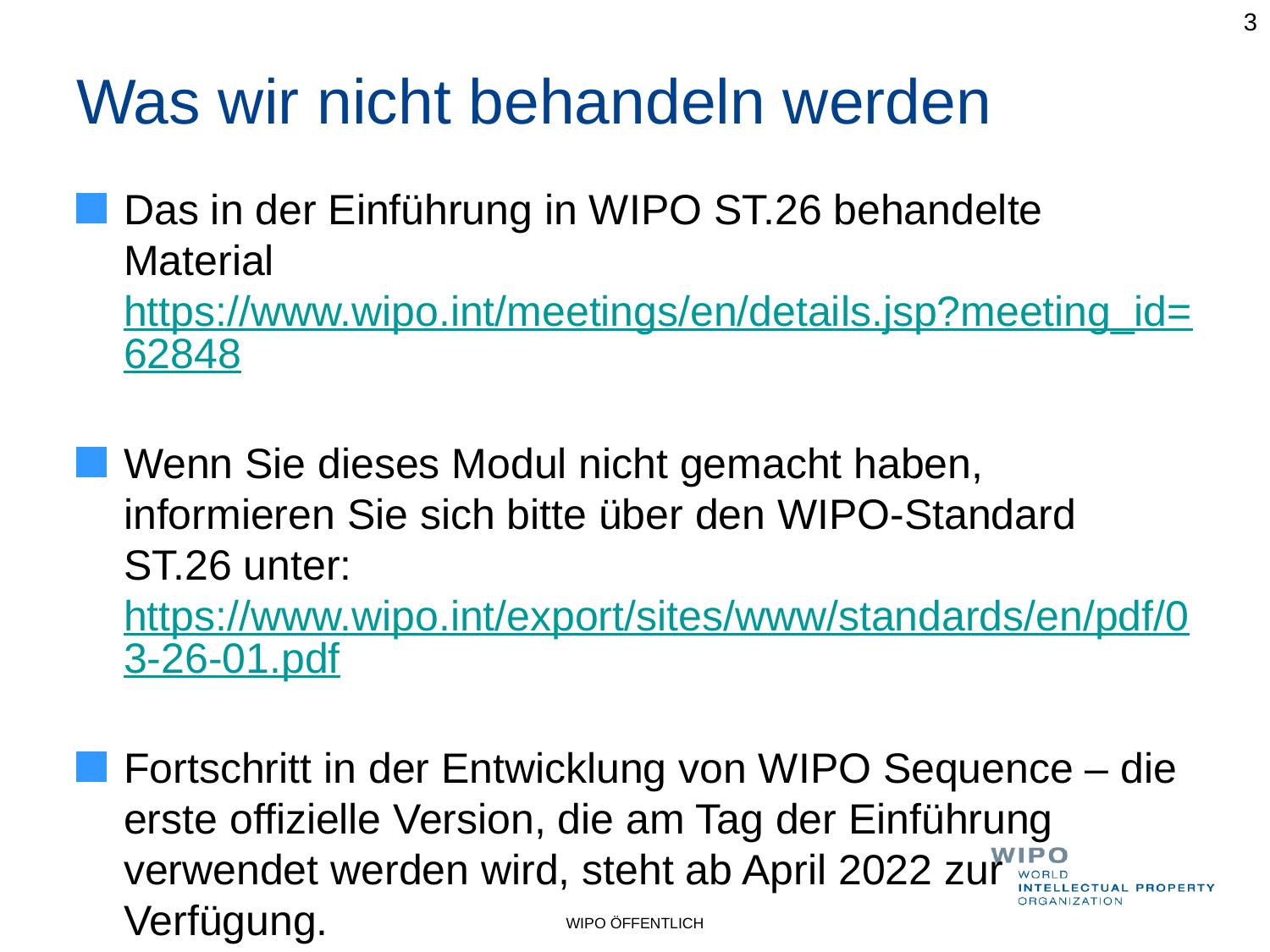

# Was wir nicht behandeln werden
3
Das in der Einführung in WIPO ST.26 behandelte Material https://www.wipo.int/meetings/en/details.jsp?meeting_id=62848
Wenn Sie dieses Modul nicht gemacht haben, informieren Sie sich bitte über den WIPO-Standard ST.26 unter: https://www.wipo.int/export/sites/www/standards/en/pdf/03-26-01.pdf
Fortschritt in der Entwicklung von WIPO Sequence – die erste offizielle Version, die am Tag der Einführung verwendet werden wird, steht ab April 2022 zur Verfügung.